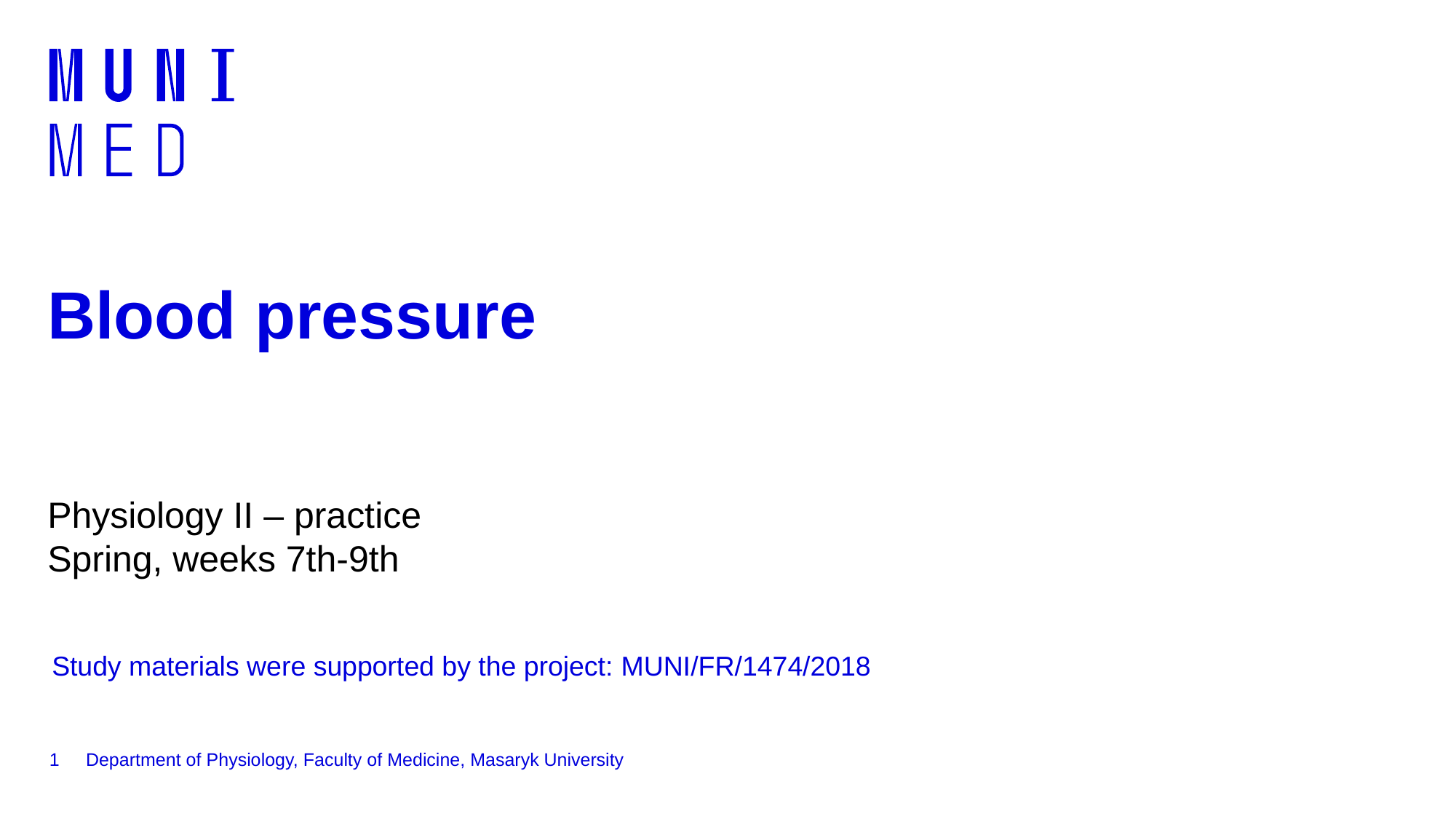

# Blood pressure
Physiology II – practice
Spring, weeks 7th-9th
Study materials were supported by the project: MUNI/FR/1474/2018
1
Department of Physiology, Faculty of Medicine, Masaryk University